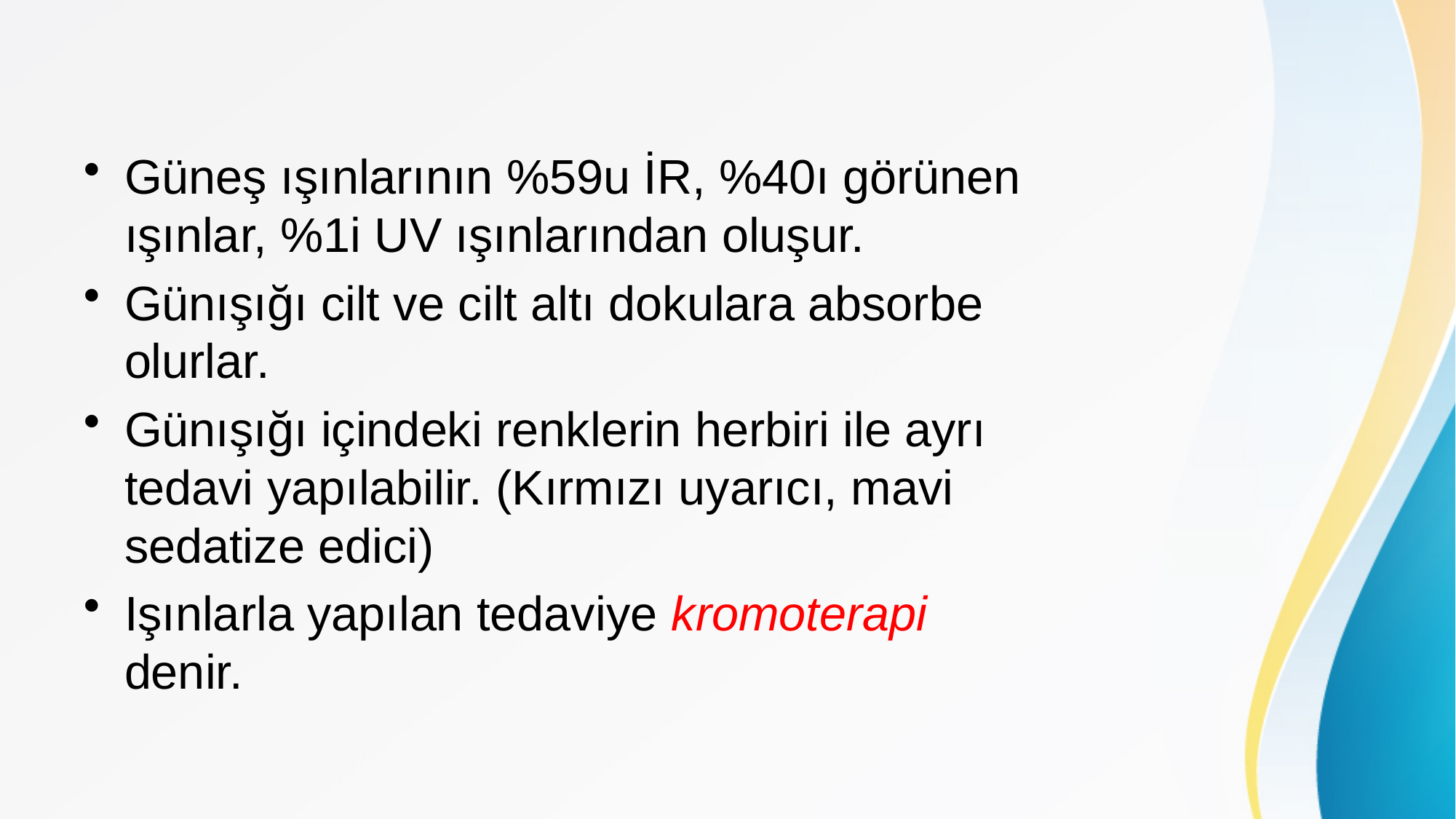

Güneş ışınlarının %59u İR, %40ı görünen ışınlar, %1i UV ışınlarından oluşur.
Günışığı cilt ve cilt altı dokulara absorbe olurlar.
Günışığı içindeki renklerin herbiri ile ayrı tedavi yapılabilir. (Kırmızı uyarıcı, mavi sedatize edici)
Işınlarla yapılan tedaviye kromoterapi denir.